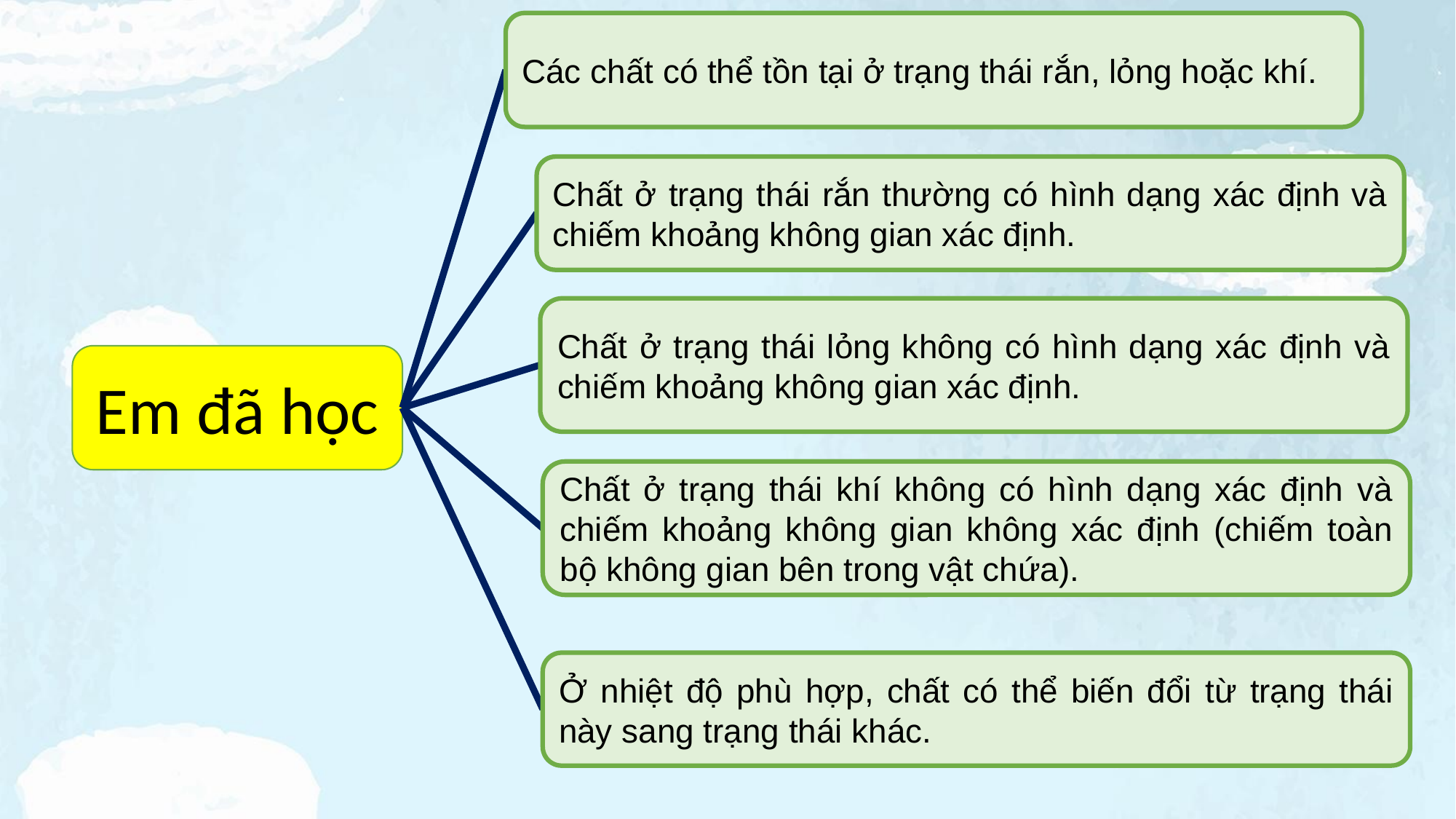

Các chất có thể tồn tại ở trạng thái rắn, lỏng hoặc khí.
Chất ở trạng thái rắn thường có hình dạng xác định và chiếm khoảng không gian xác định.
Chất ở trạng thái lỏng không có hình dạng xác định và chiếm khoảng không gian xác định.
Em đã học
Chất ở trạng thái khí không có hình dạng xác định và chiếm khoảng không gian không xác định (chiếm toàn bộ không gian bên trong vật chứa).
Ở nhiệt độ phù hợp, chất có thể biến đổi từ trạng thái này sang trạng thái khác.